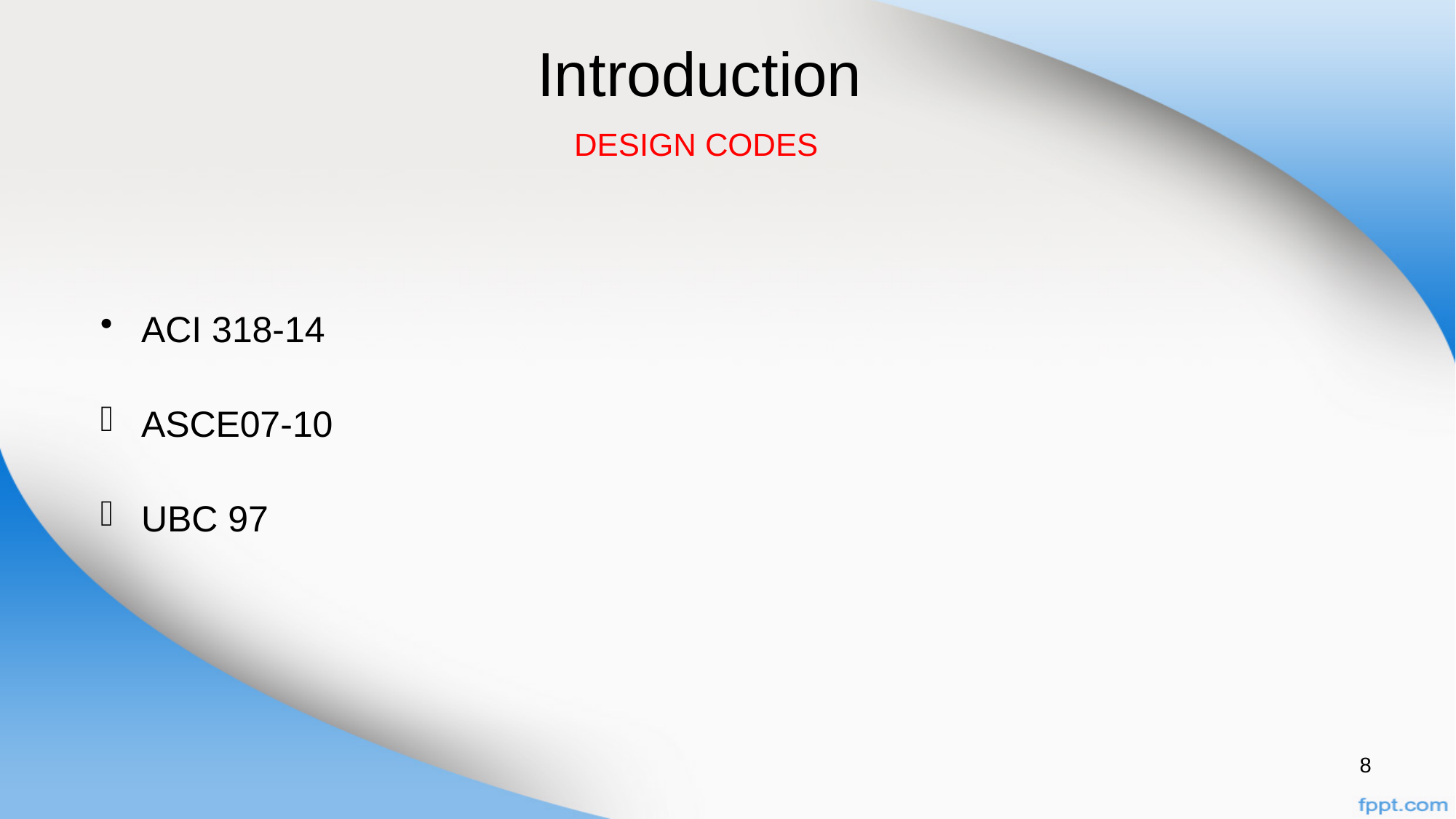

Introduction
  DESIGN CODES
ACI 318-14
ASCE07-10
UBC 97
8